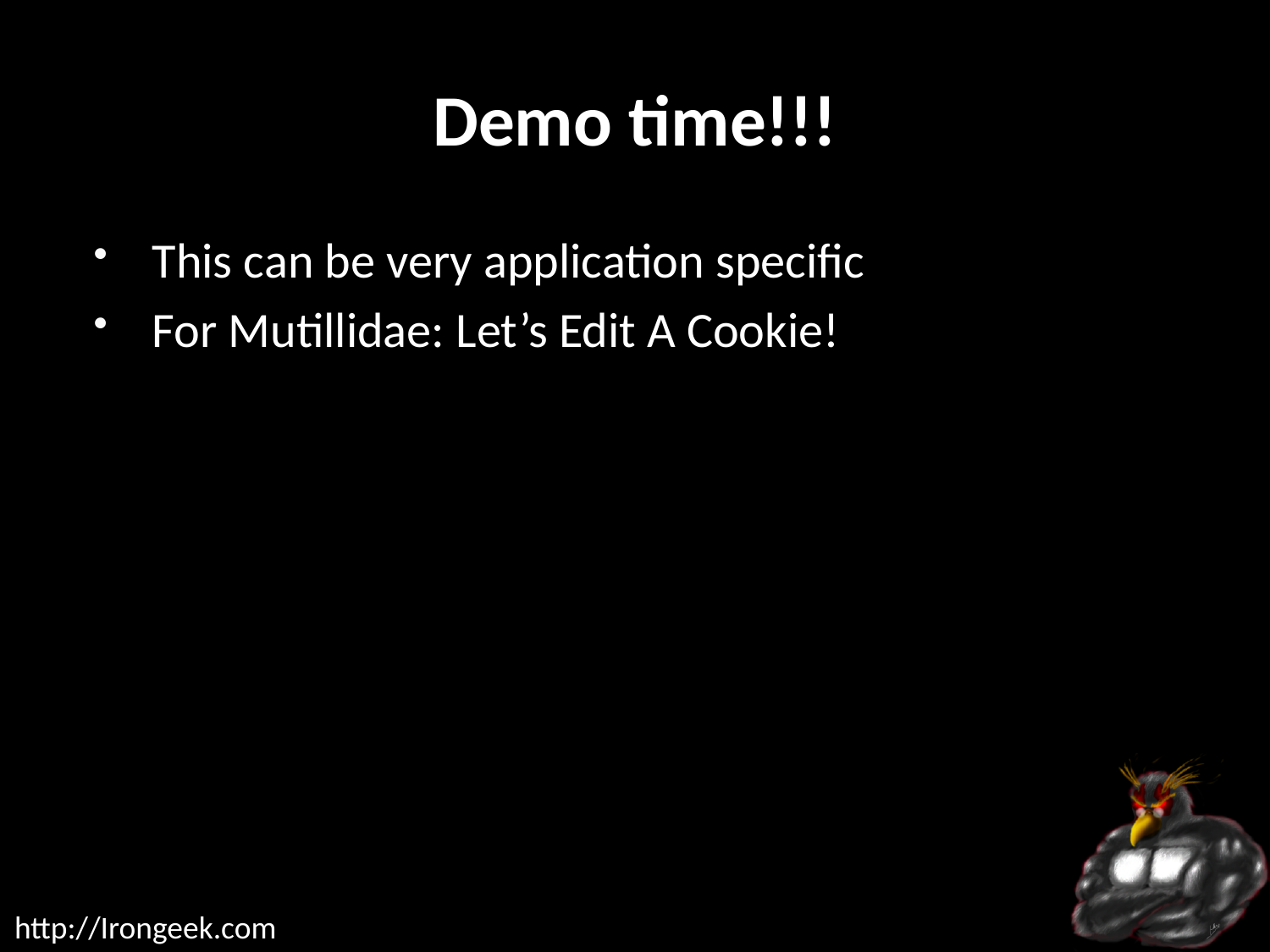

# Demo time!!!
This can be very application specific
For Mutillidae: Let’s Edit A Cookie!